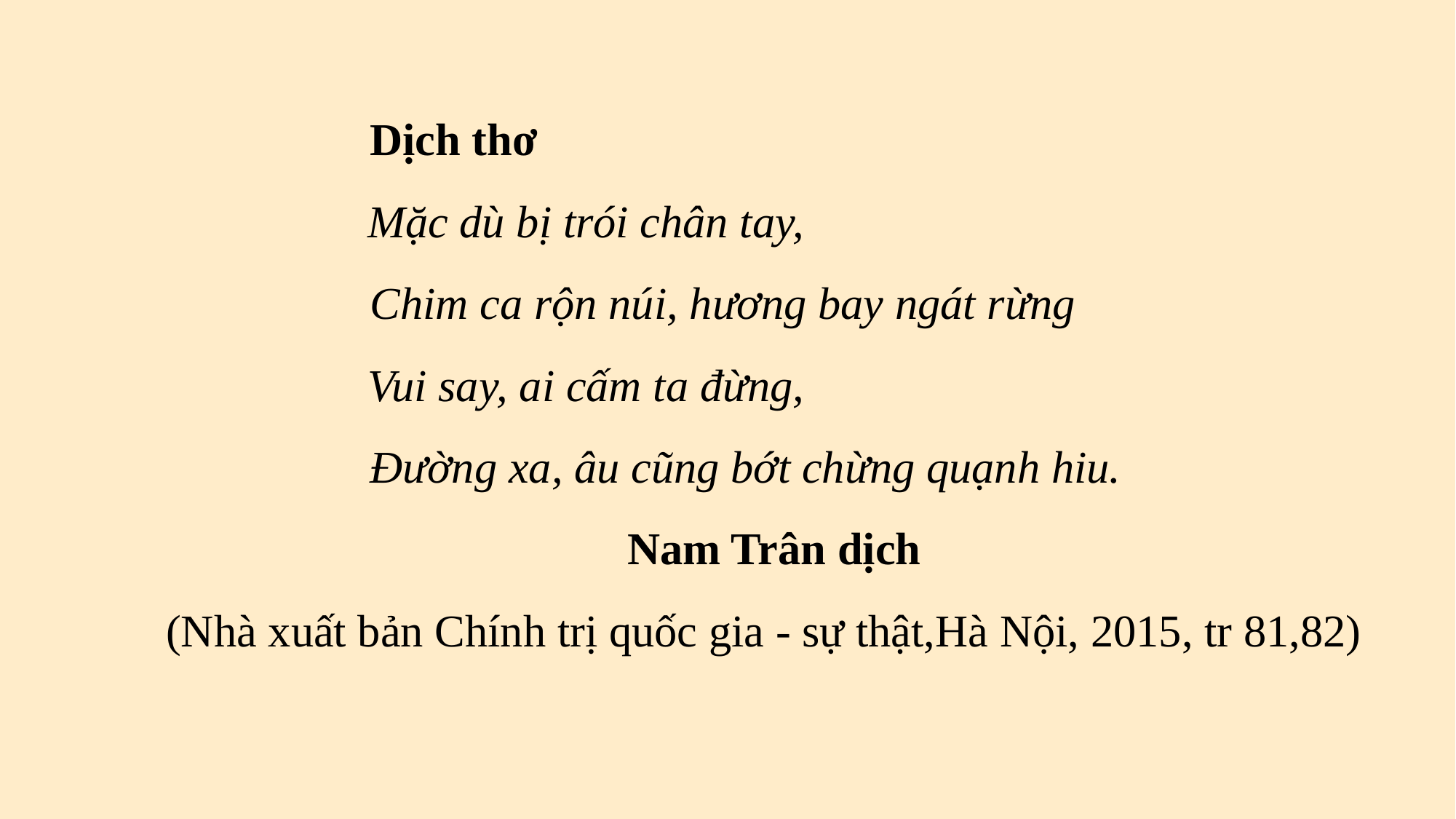

Dịch thơ
Mặc dù bị trói chân tay,
Chim ca rộn núi, hương bay ngát rừng
Vui say, ai cấm ta đừng,
Đường xa, âu cũng bớt chừng quạnh hiu.
    Nam Trân dịch
      (Nhà xuất bản Chính trị quốc gia - sự thật,Hà Nội, 2015, tr 81,82)